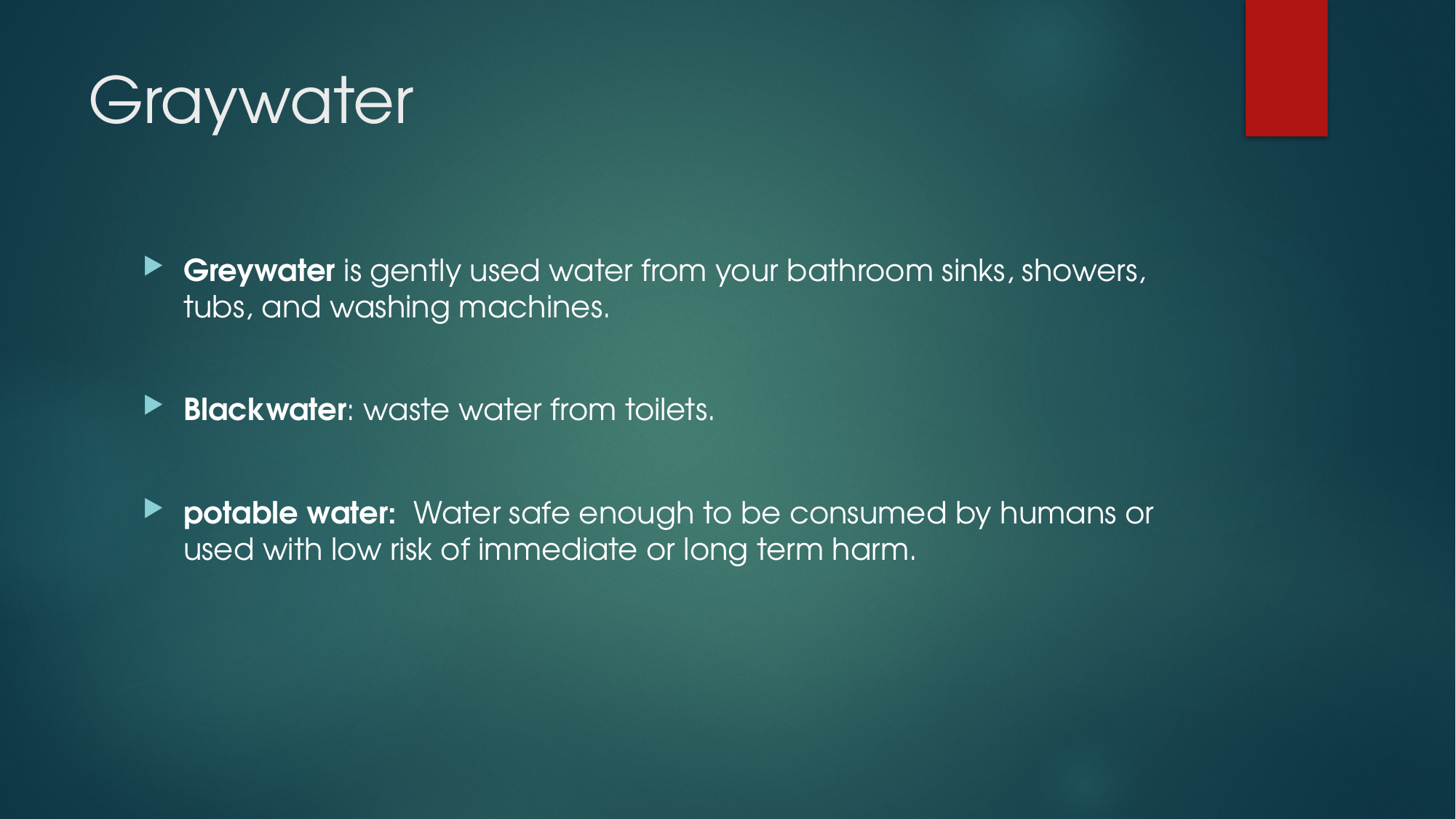

# Graywater
Greywater is gently used water from your bathroom sinks, showers, tubs, and washing machines.

Blackwater: waste water from toilets.

potable water:  Water safe enough to be consumed by humans or used with low risk of immediate or long term harm.